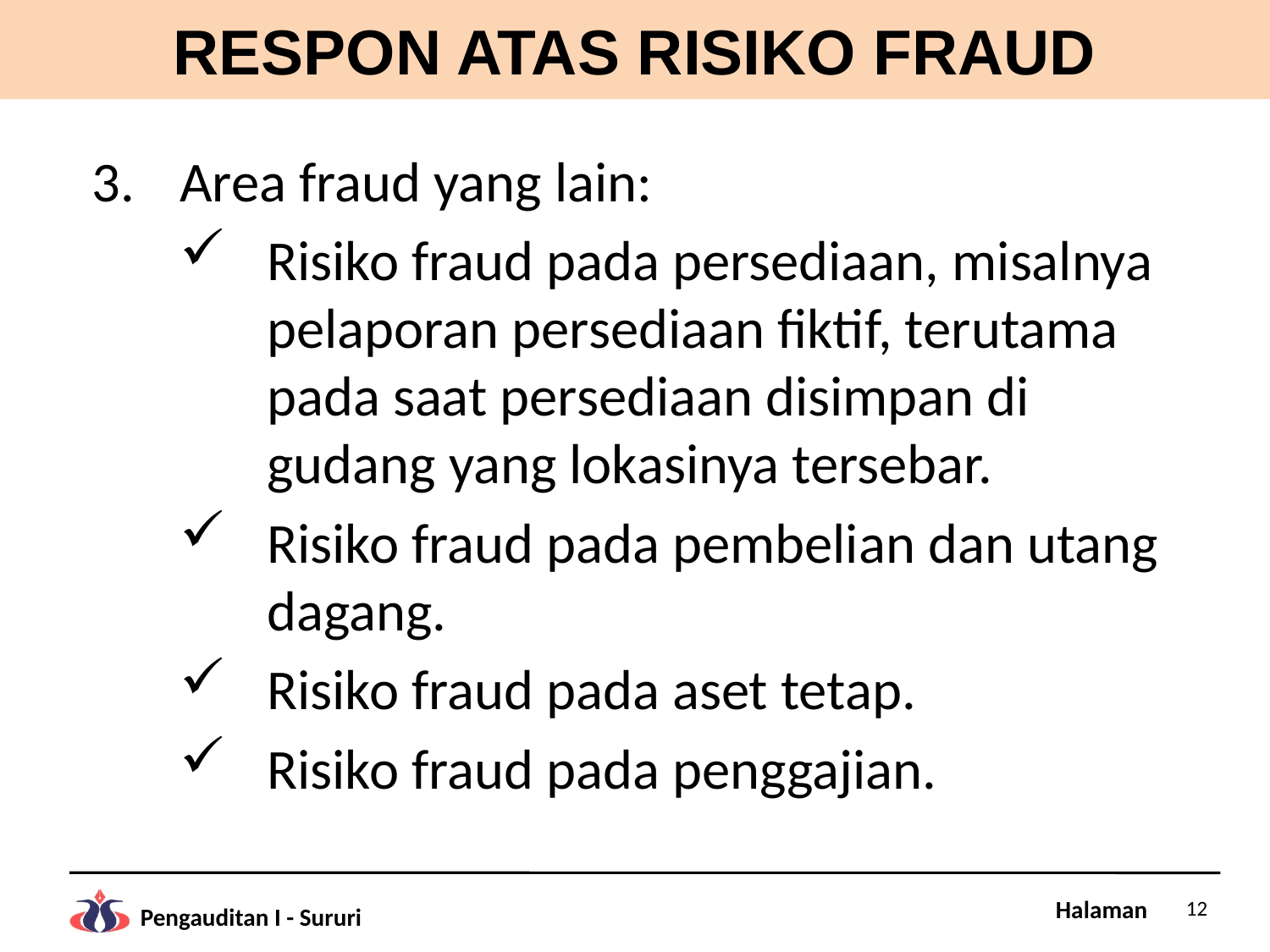

# RESPON ATAS RISIKO FRAUD
Area fraud yang lain:
Risiko fraud pada persediaan, misalnya pelaporan persediaan fiktif, terutama pada saat persediaan disimpan di gudang yang lokasinya tersebar.
Risiko fraud pada pembelian dan utang dagang.
Risiko fraud pada aset tetap.
Risiko fraud pada penggajian.

12